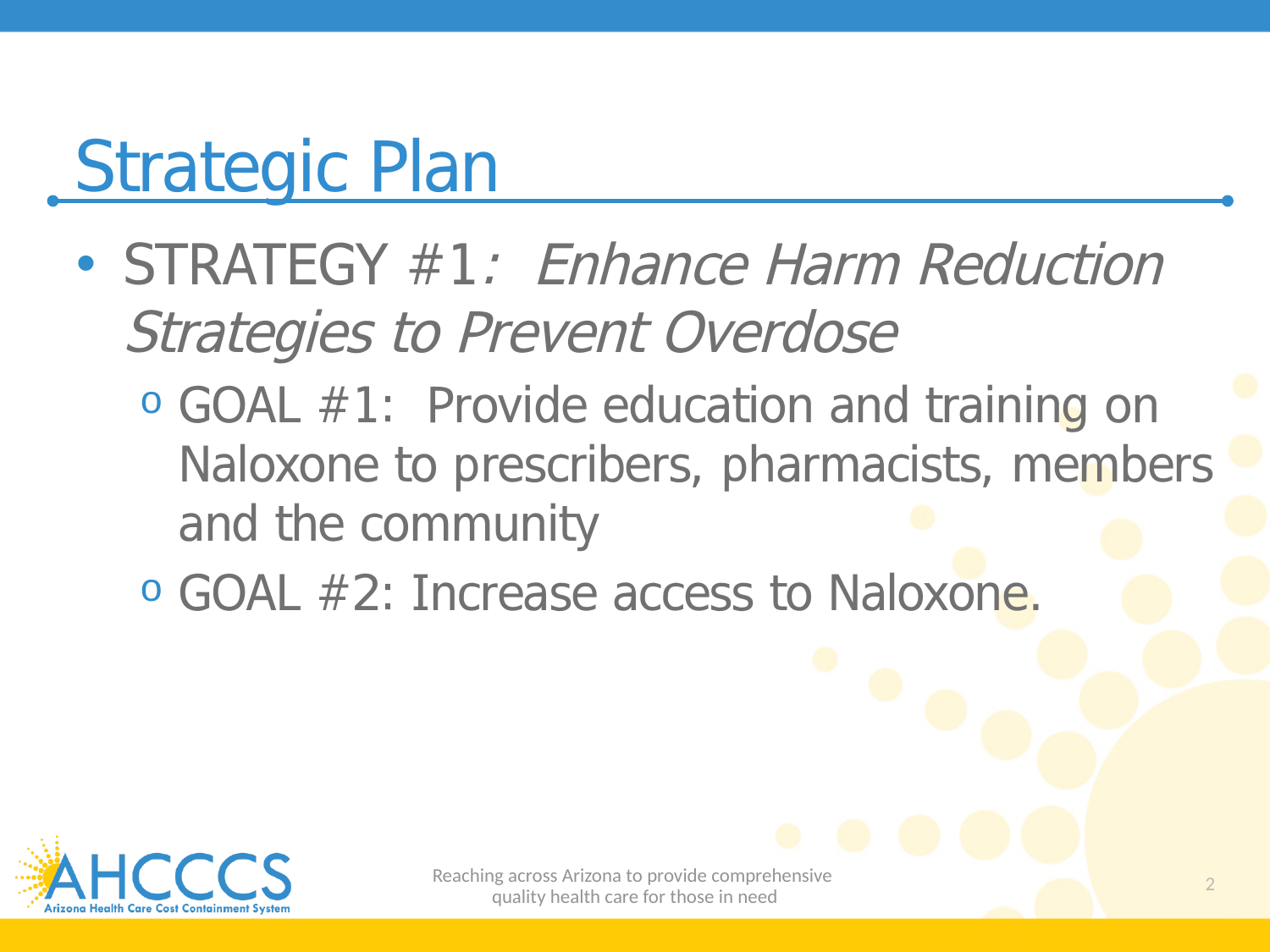

# Strategic Plan
STRATEGY #1:  Enhance Harm Reduction Strategies to Prevent Overdose
GOAL #1:  Provide education and training on Naloxone to prescribers, pharmacists, members and the community
GOAL #2: Increase access to Naloxone.
Reaching across Arizona to provide comprehensive
quality health care for those in need
2